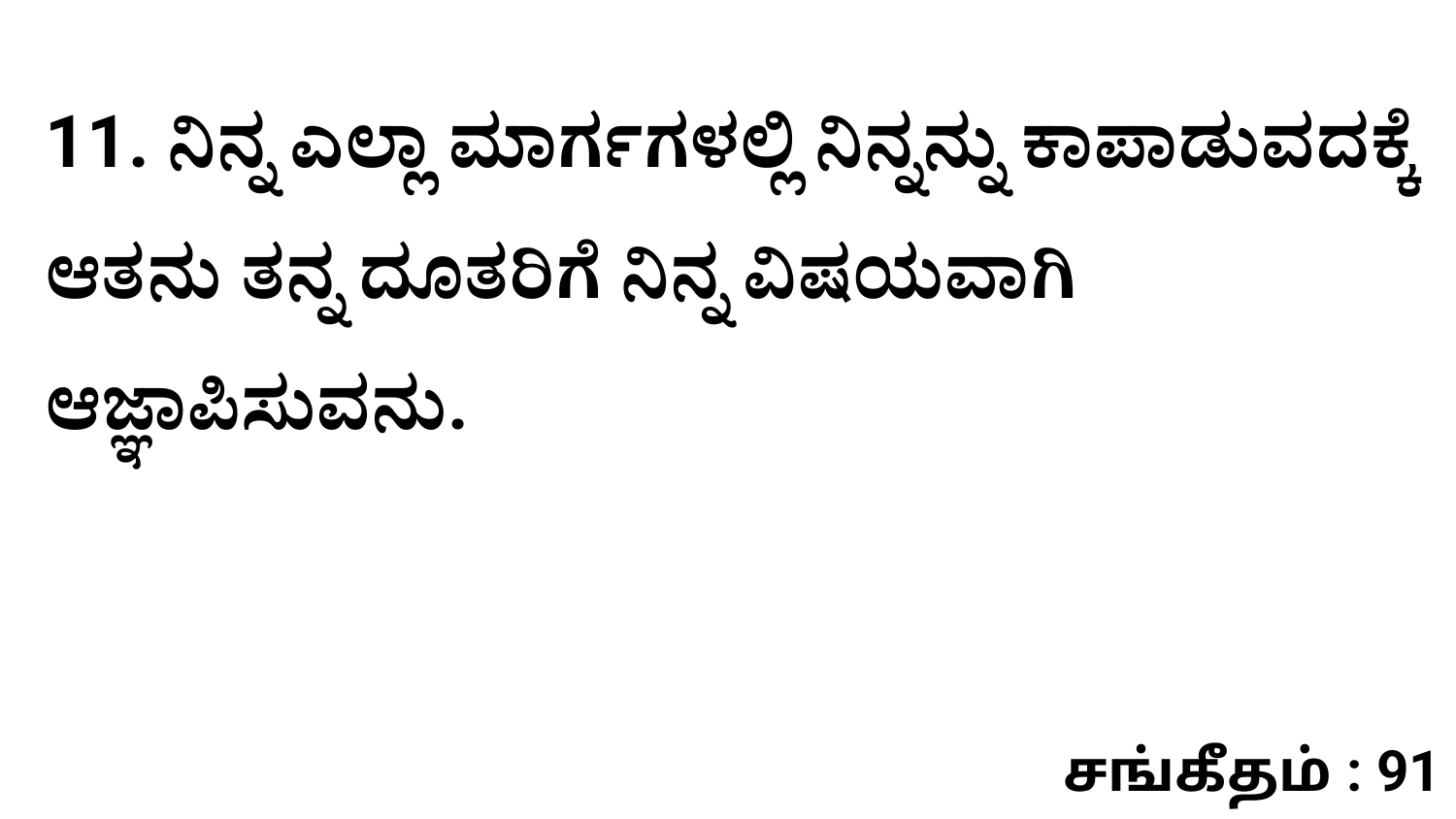

11. ನಿನ್ನ ಎಲ್ಲಾ ಮಾರ್ಗಗಳಲ್ಲಿ ನಿನ್ನನ್ನು ಕಾಪಾಡುವದಕ್ಕೆ ಆತನು ತನ್ನ ದೂತರಿಗೆ ನಿನ್ನ ವಿಷಯವಾಗಿ ಆಜ್ಞಾಪಿಸುವನು.
சங்கீதம் : 91